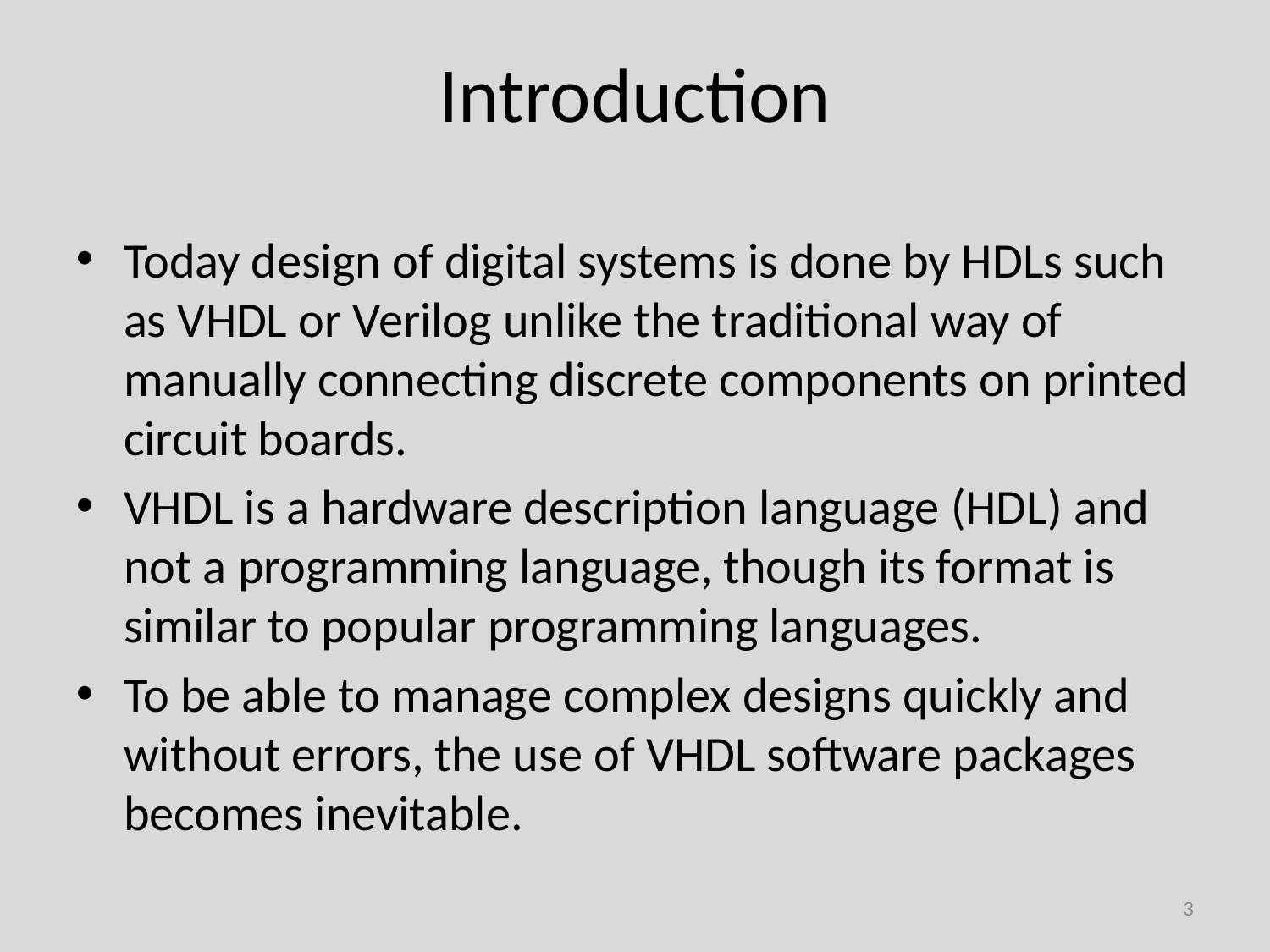

Introduction
Today design of digital systems is done by HDLs such as VHDL or Verilog unlike the traditional way of manually connecting discrete components on printed circuit boards.
VHDL is a hardware description language (HDL) and not a programming language, though its format is similar to popular programming languages.
To be able to manage complex designs quickly and without errors, the use of VHDL software packages becomes inevitable.

3